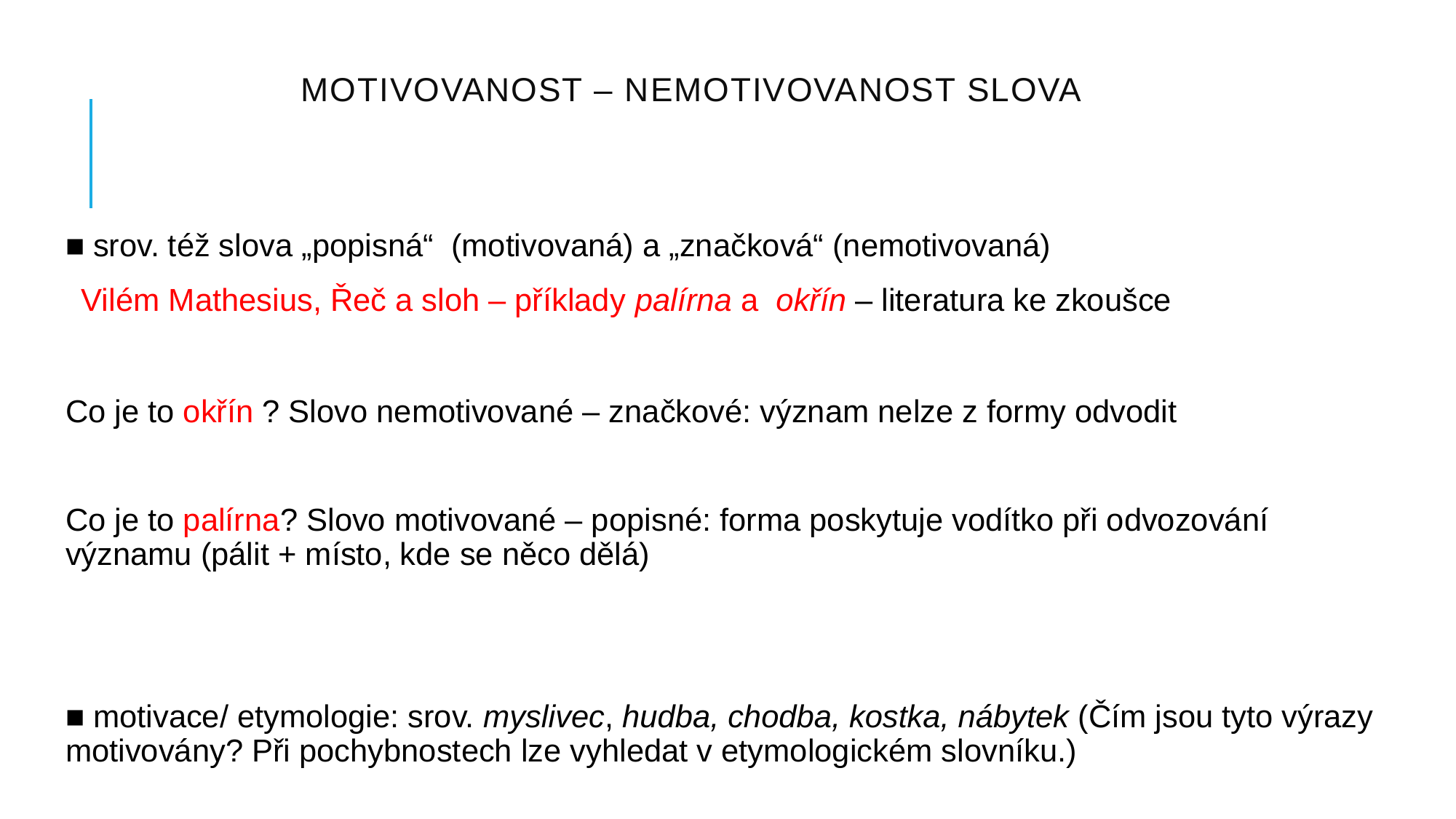

# Motivovanost – nemotivovanost slova

■ srov. též slova „popisná“  (motivovaná) a „značková“ (nemotivovaná)
   Vilém Mathesius, Řeč a sloh – příklady palírna a  okřín – literatura ke zkoušce

Co je to okřín ? Slovo nemotivované – značkové: význam nelze z formy odvodit

Co je to palírna? Slovo motivované – popisné: forma poskytuje vodítko při odvozování významu (pálit + místo, kde se něco dělá)

■ motivace/ etymologie: srov. myslivec, hudba, chodba, kostka, nábytek (Čím jsou tyto výrazy motivovány? Při pochybnostech lze vyhledat v etymologickém slovníku.)